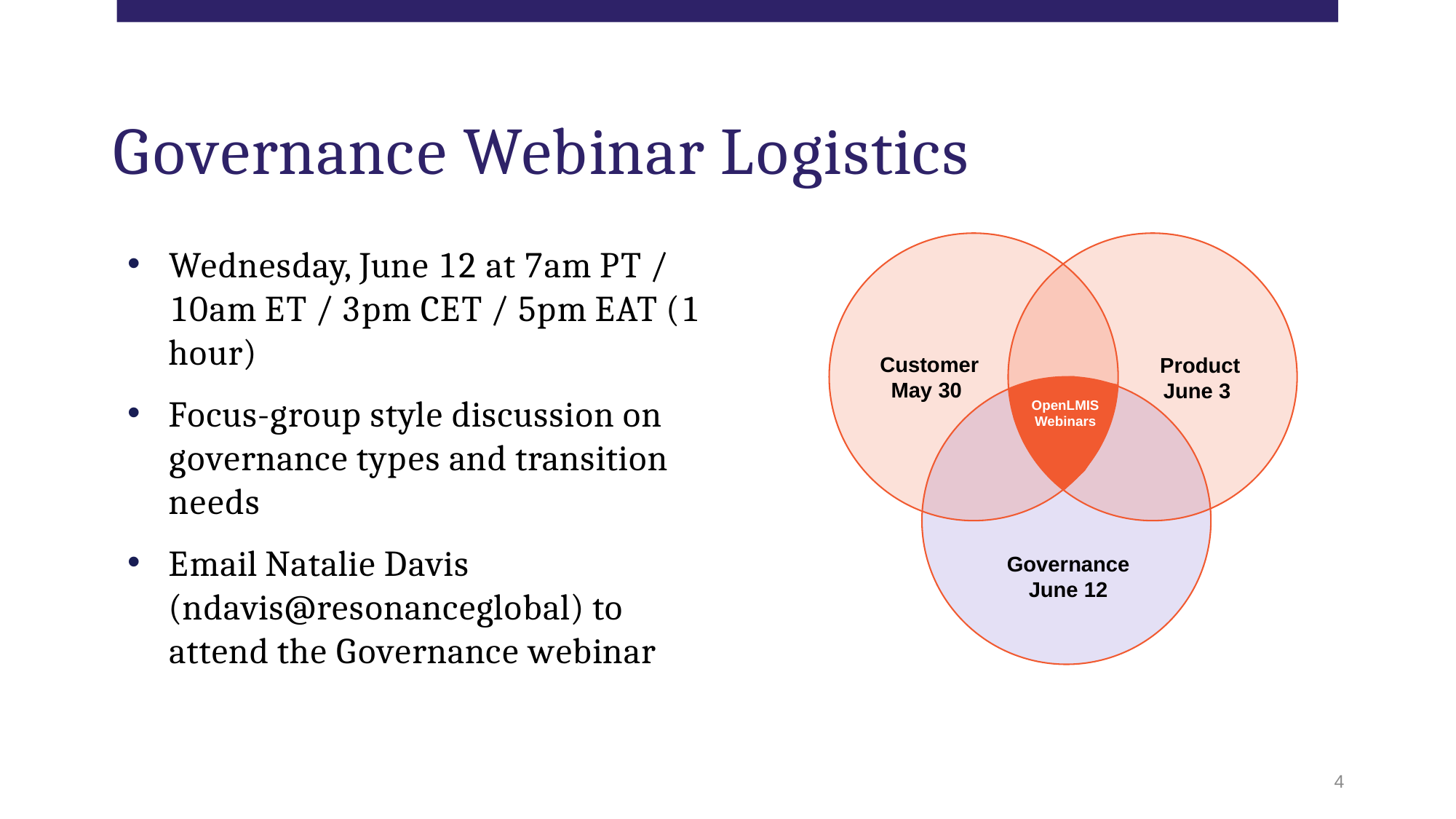

# Governance Webinar Logistics

Customer
May 30
Product
June 3
OpenLMIS Webinars
Governance
June 12
Wednesday, June 12 at 7am PT / 10am ET / 3pm CET / 5pm EAT (1 hour)
Focus-group style discussion on governance types and transition needs
Email Natalie Davis (ndavis@resonanceglobal) to attend the Governance webinar

4